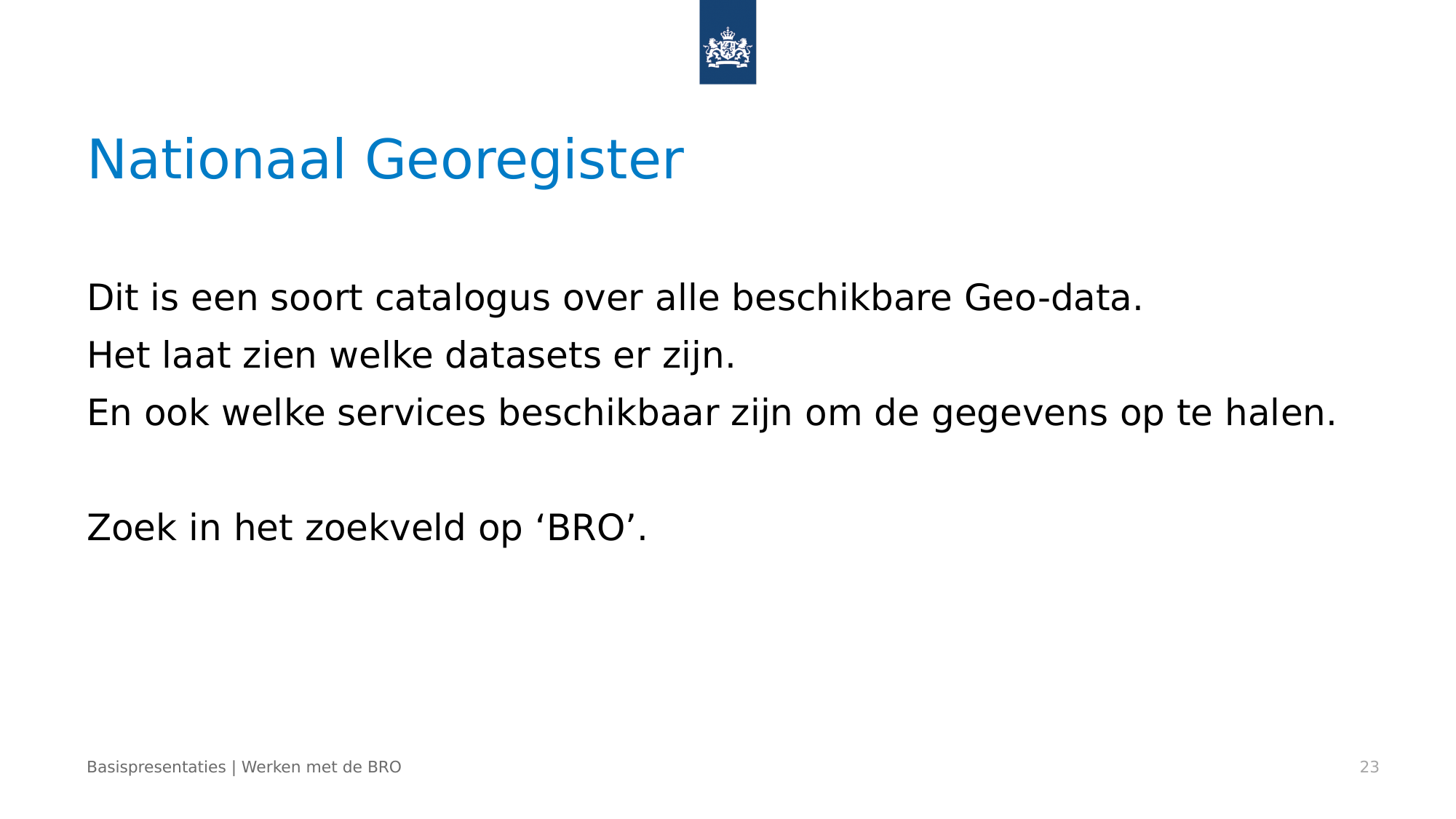

# Nationaal Georegister
Dit is een soort catalogus over alle beschikbare Geo-data.
Het laat zien welke datasets er zijn.
En ook welke services beschikbaar zijn om de gegevens op te halen.

Zoek in het zoekveld op ‘BRO’.

Basispresentaties | Werken met de BRO
23